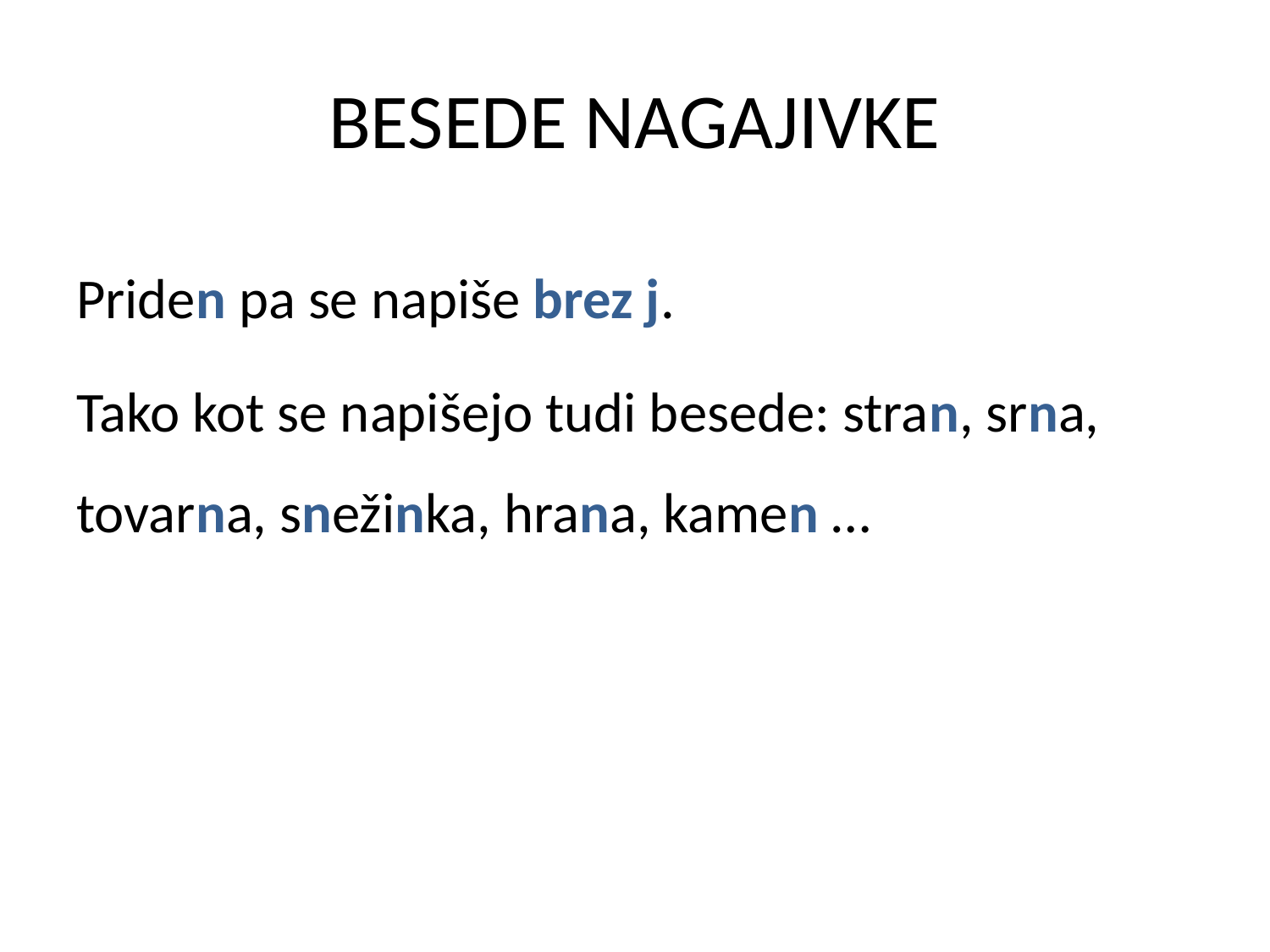

# BESEDE NAGAJIVKE
Priden pa se napiše brez j.
Tako kot se napišejo tudi besede: stran, srna, tovarna, snežinka, hrana, kamen …